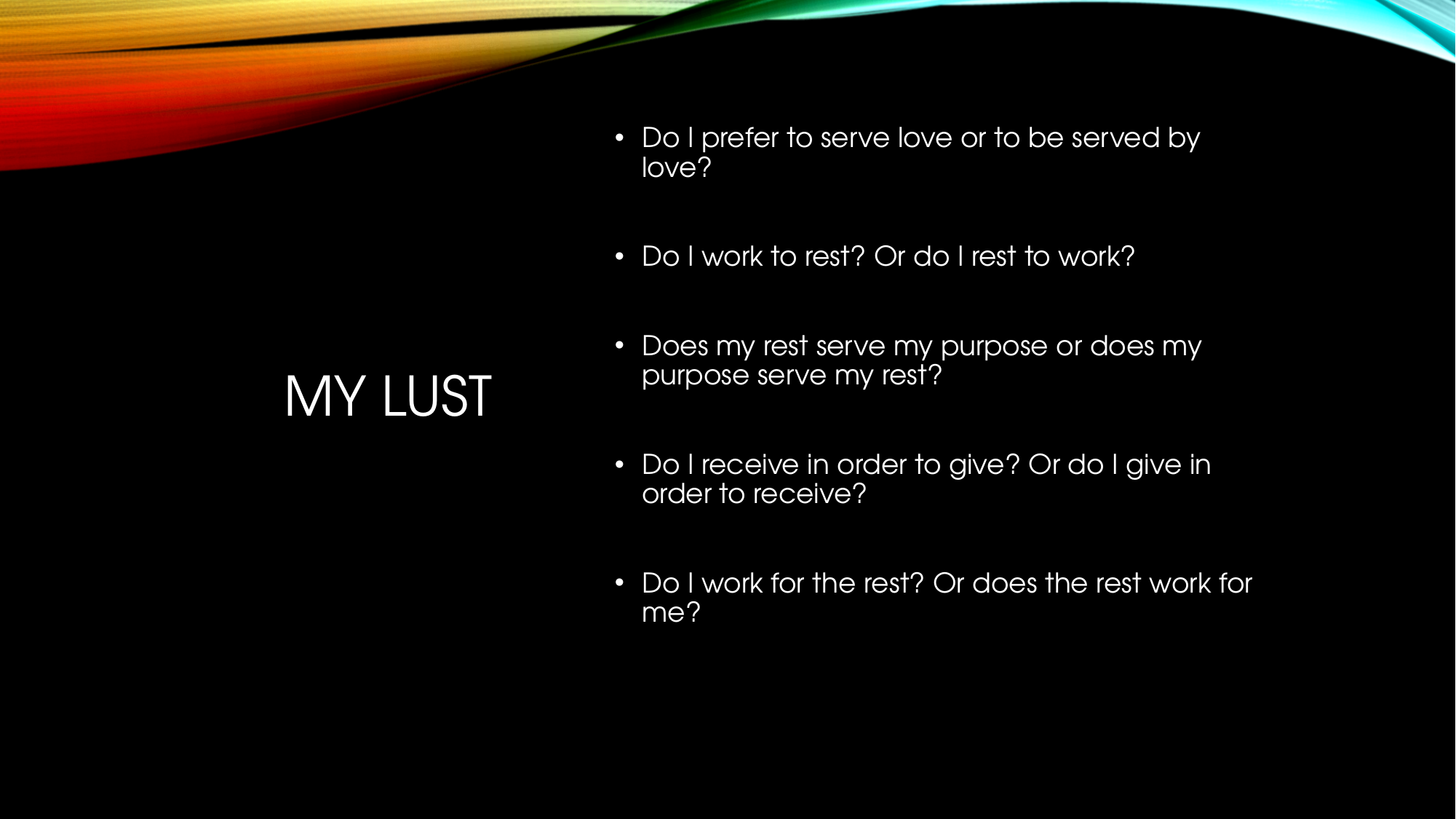

# My Lust
Do I prefer to serve love or to be served by love?

Do I work to rest? Or do I rest to work?

Does my rest serve my purpose or does my purpose serve my rest?

Do I receive in order to give? Or do I give in order to receive?

Do I work for the rest? Or does the rest work for me?